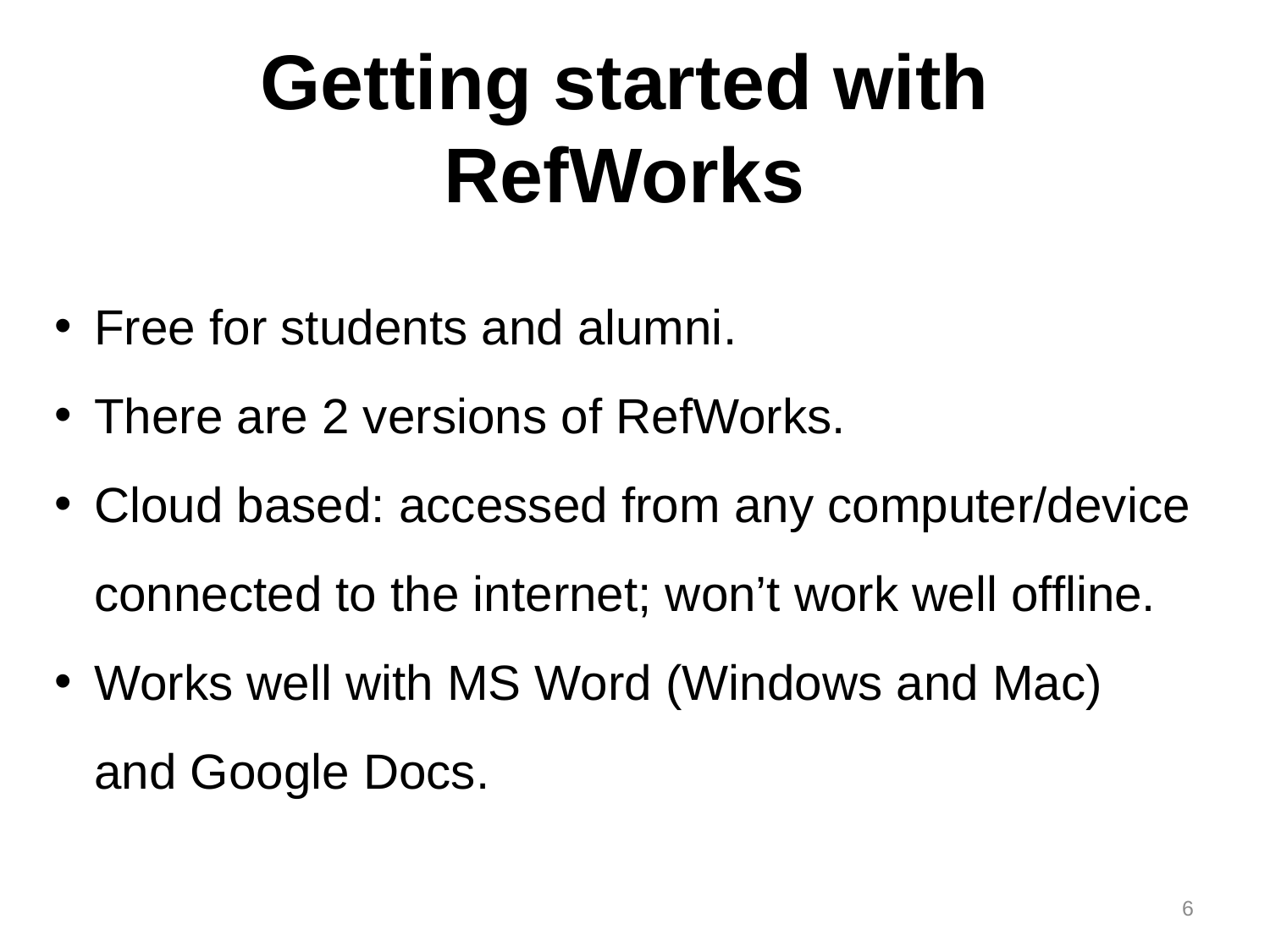

Getting started with RefWorks

Free for students and alumni.
There are 2 versions of RefWorks.
Cloud based: accessed from any computer/device connected to the internet; won’t work well offline.
Works well with MS Word (Windows and Mac) and Google Docs.
6